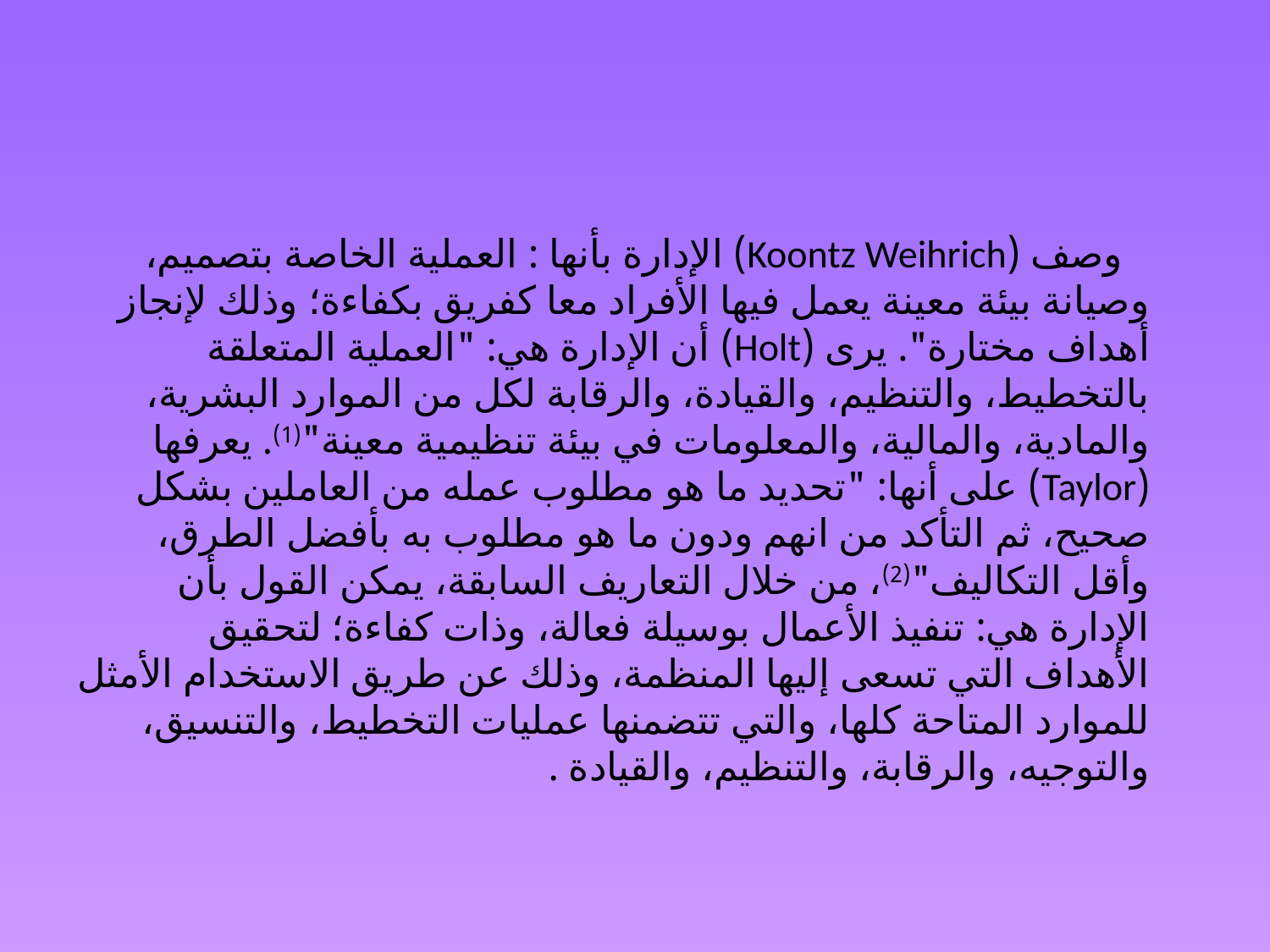

وصف (Koontz Weihrich) الإدارة بأنها : العملية الخاصة بتصميم، وصيانة بيئة معينة يعمل فيها الأفراد معا كفريق بكفاءة؛ وذلك لإنجاز أهداف مختارة". يرى (Holt) أن الإدارة هي: "العملية المتعلقة بالتخطيط، والتنظيم، والقيادة، والرقابة لكل من الموارد البشرية، والمادية، والمالية، والمعلومات في بيئة تنظيمية معينة"(1). يعرفها (Taylor) على أنها: "تحديد ما هو مطلوب عمله من العاملين بشكل صحيح، ثم التأكد من انهم ودون ما هو مطلوب به بأفضل الطرق، وأقل التكاليف"(2)، من خلال التعاريف السابقة، يمكن القول بأن الإدارة هي: تنفيذ الأعمال بوسيلة فعالة، وذات كفاءة؛ لتحقيق الأهداف التي تسعى إليها المنظمة، وذلك عن طريق الاستخدام الأمثل للموارد المتاحة كلها، والتي تتضمنها عمليات التخطيط، والتنسيق، والتوجيه، والرقابة، والتنظيم، والقيادة .